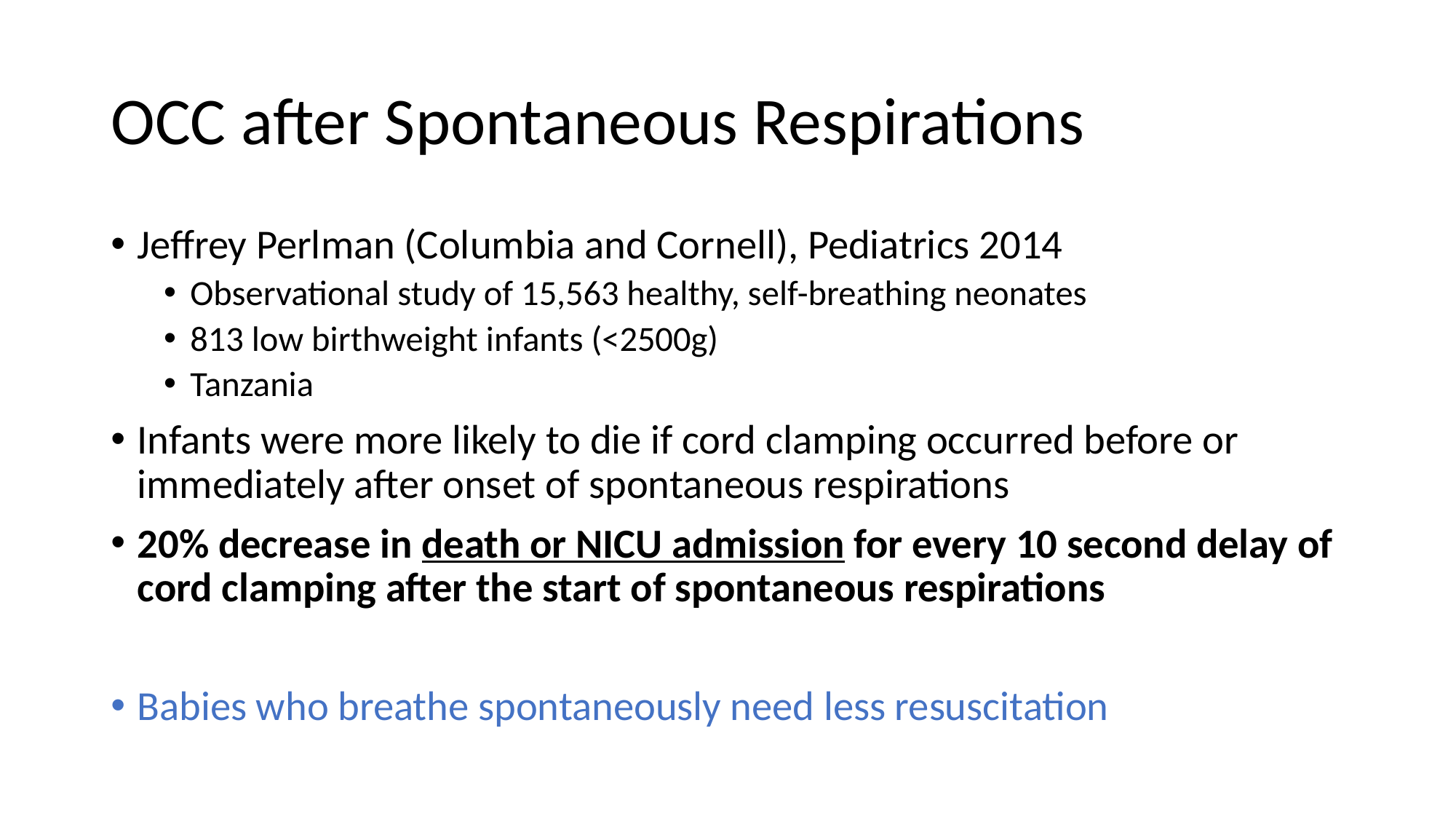

# OCC after Spontaneous Respirations
Jeffrey Perlman (Columbia and Cornell), Pediatrics 2014
Observational study of 15,563 healthy, self-breathing neonates
813 low birthweight infants (<2500g)
Tanzania
Infants were more likely to die if cord clamping occurred before or immediately after onset of spontaneous respirations
20% decrease in death or NICU admission for every 10 second delay of cord clamping after the start of spontaneous respirations

Babies who breathe spontaneously need less resuscitation